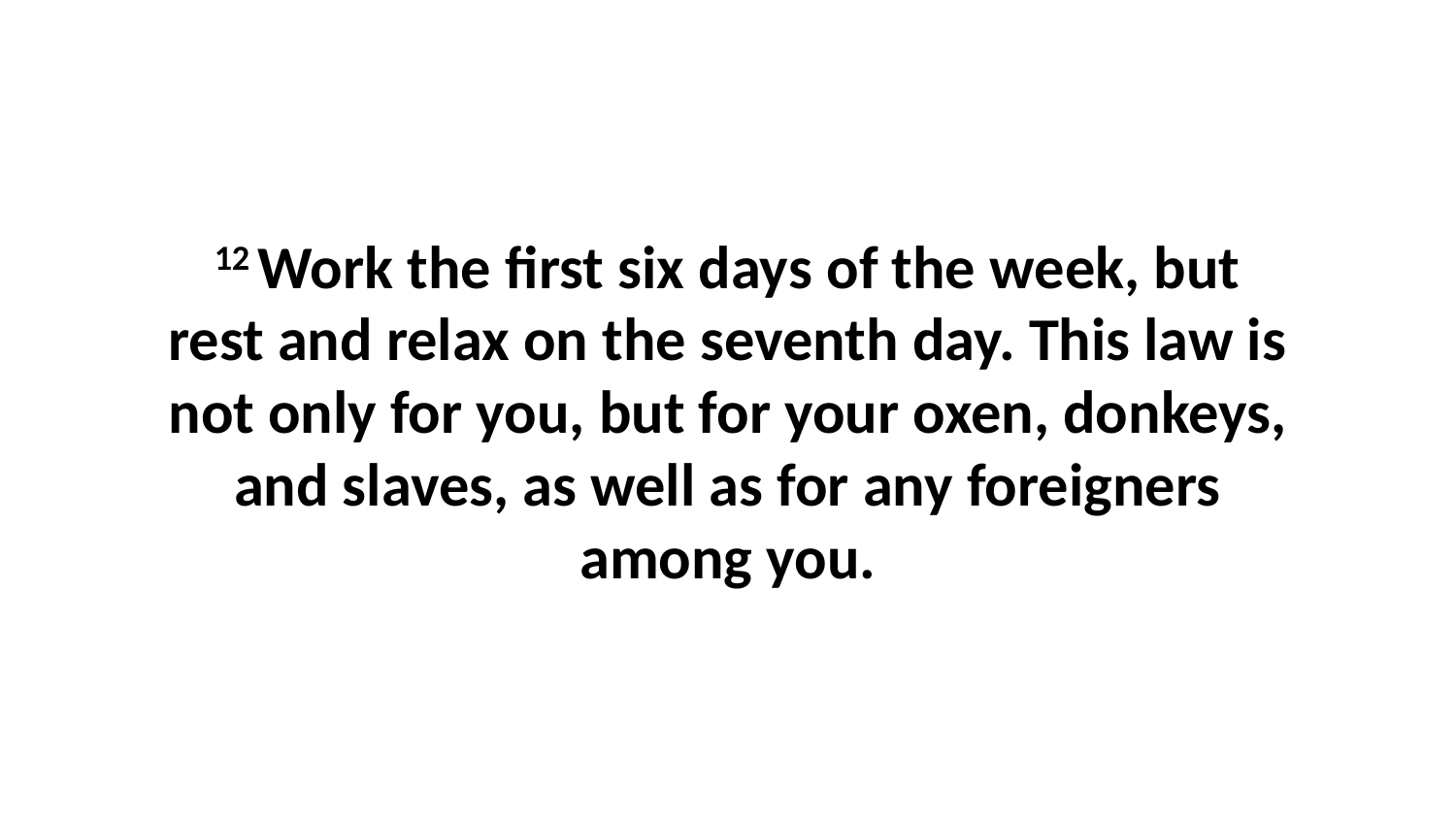

12 Work the first six days of the week, but rest and relax on the seventh day. This law is not only for you, but for your oxen, donkeys, and slaves, as well as for any foreigners among you.